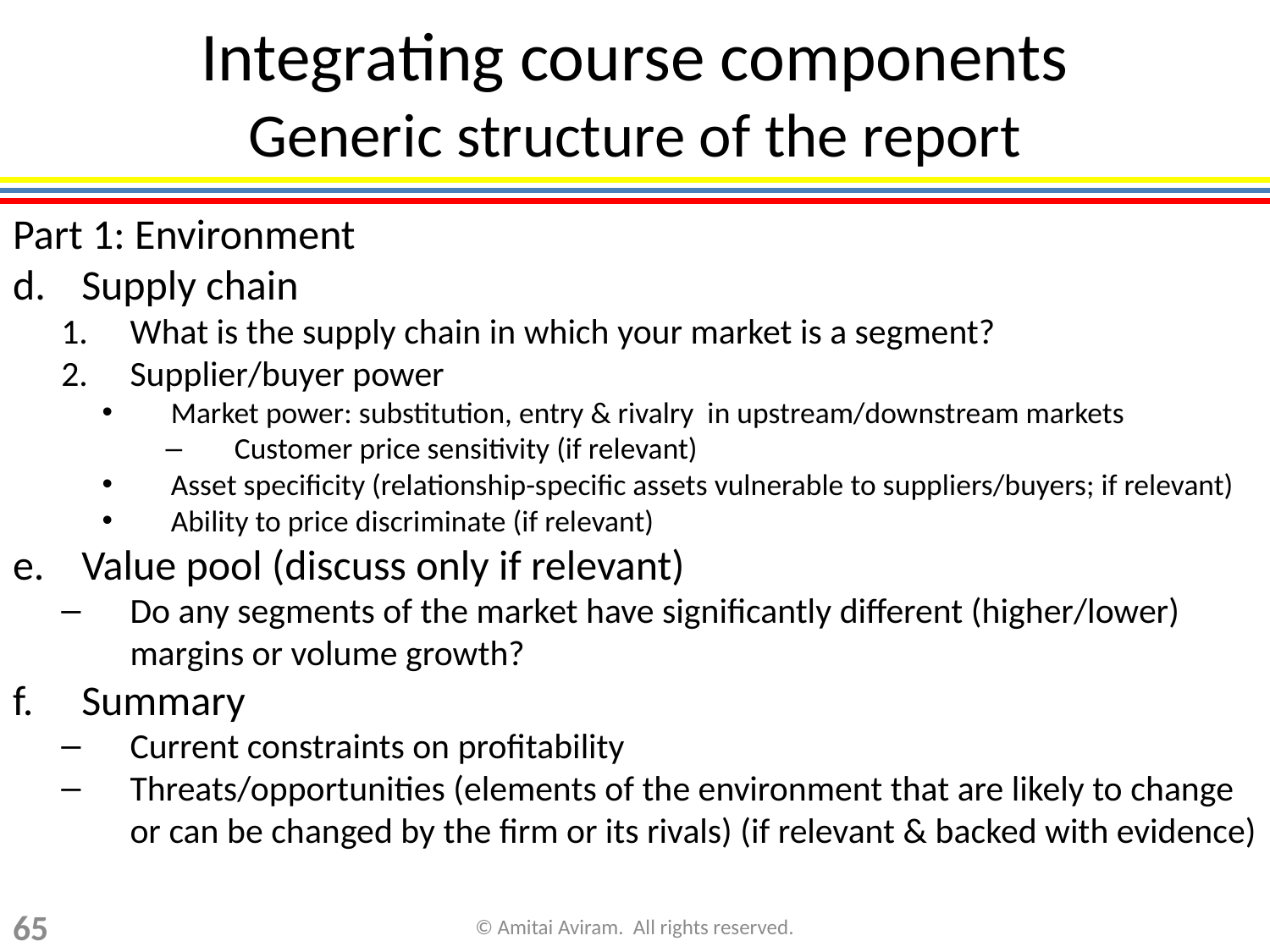

# Integrating course components Generic structure of the report
Part 1: Environment
Supply chain
What is the supply chain in which your market is a segment?
Supplier/buyer power
Market power: substitution, entry & rivalry  in upstream/downstream markets
Customer price sensitivity (if relevant)
Asset specificity (relationship-specific assets vulnerable to suppliers/buyers; if relevant)
Ability to price discriminate (if relevant)
Value pool (discuss only if relevant)
Do any segments of the market have significantly different (higher/lower) margins or volume growth?
Summary
Current constraints on profitability
Threats/opportunities (elements of the environment that are likely to change or can be changed by the firm or its rivals) (if relevant & backed with evidence)
65
© Amitai Aviram.  All rights reserved.